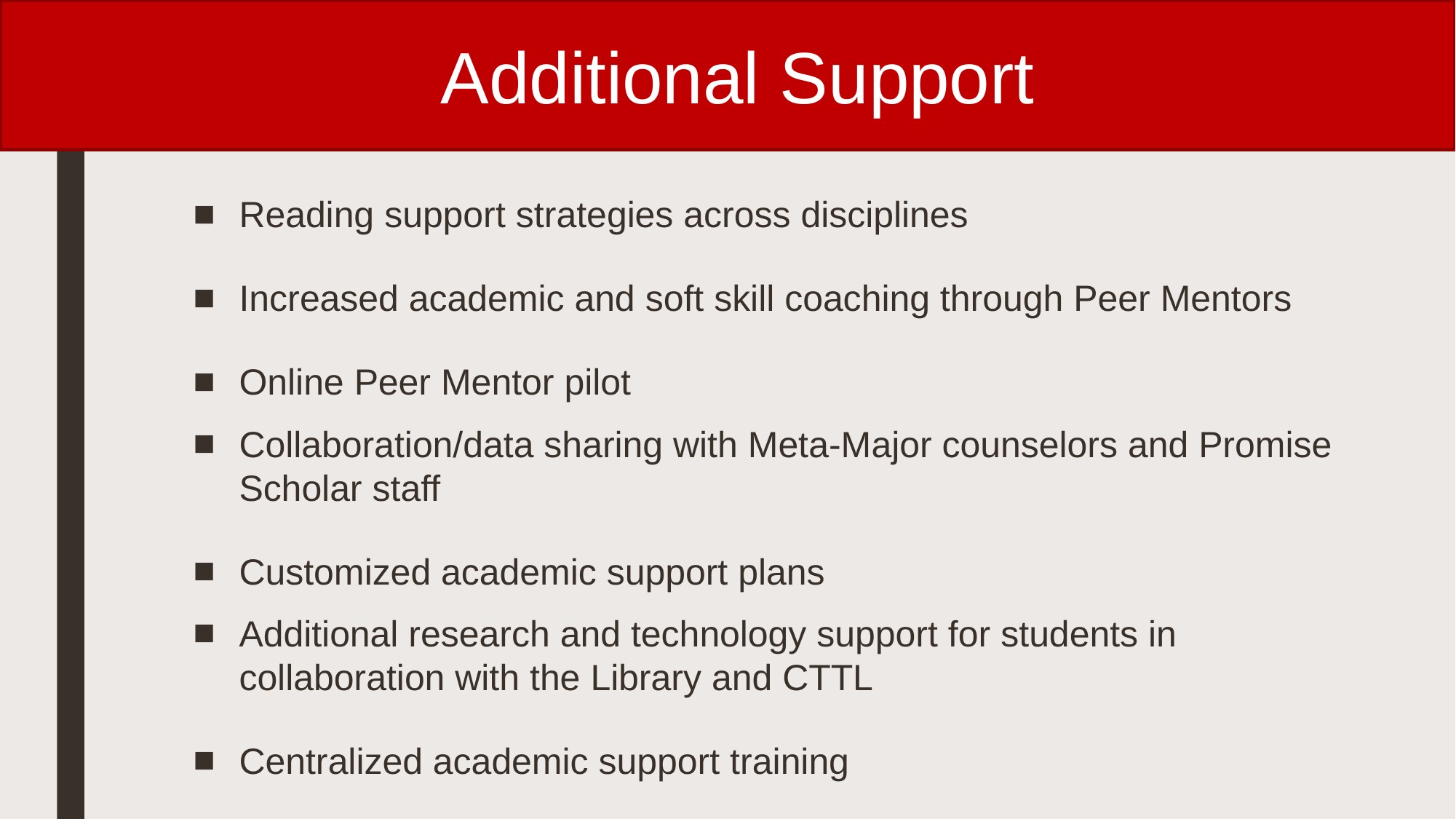

Additional Support
Reading support strategies across disciplines
Increased academic and soft skill coaching through Peer Mentors
Online Peer Mentor pilot
Collaboration/data sharing with Meta-Major counselors and Promise Scholar staff
Customized academic support plans
Additional research and technology support for students in collaboration with the Library and CTTL
Centralized academic support training